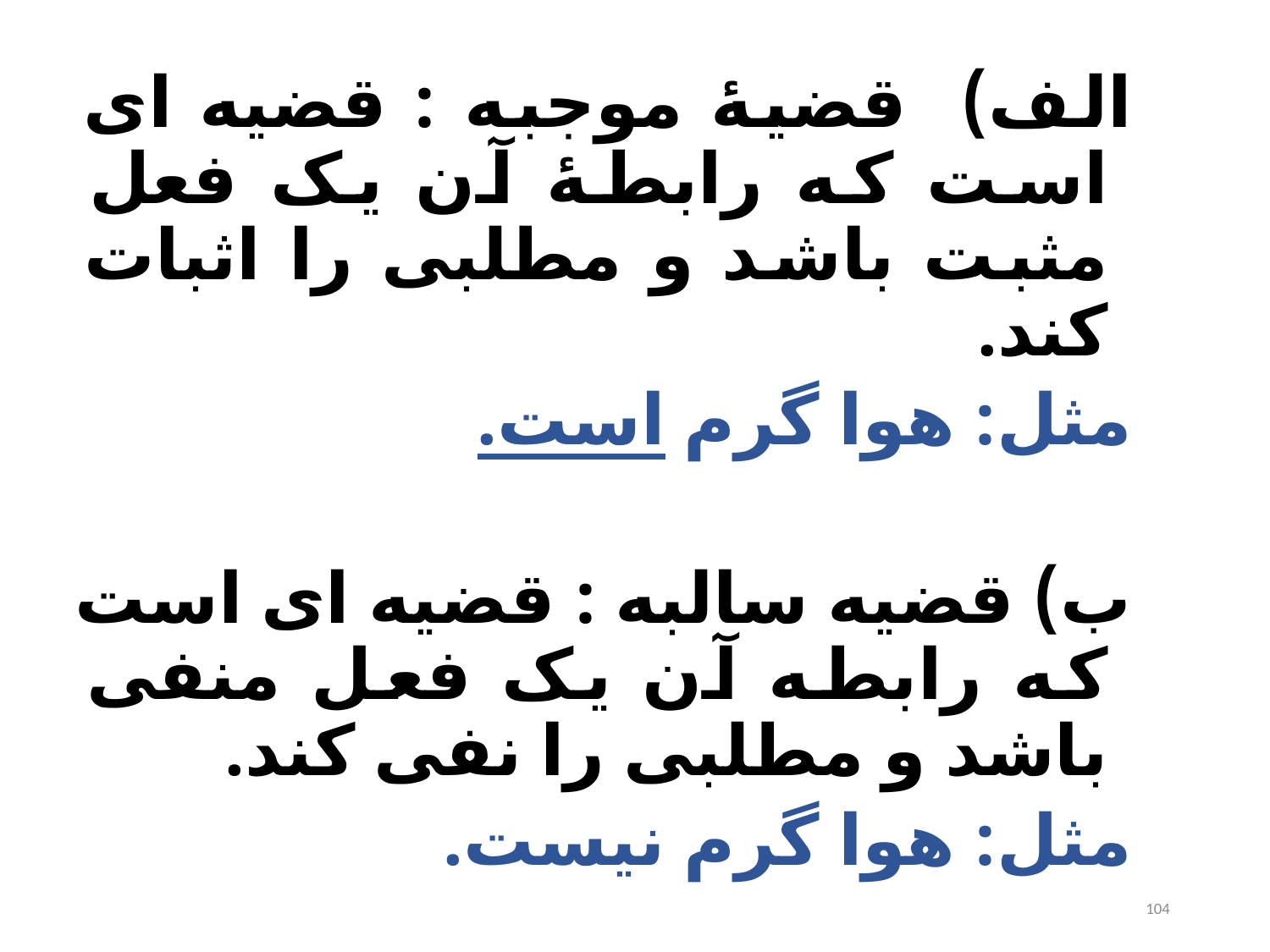

الف)  قضیۀ موجبه : قضیه ای است که رابطۀ آن یک فعل مثبت باشد و مطلبی را اثبات کند.
مثل: هوا گرم است.

ب) قضیه سالبه : قضیه ای است که رابطه آن یک فعل منفی باشد و مطلبی را نفی کند.
مثل: هوا گرم نیست.

104